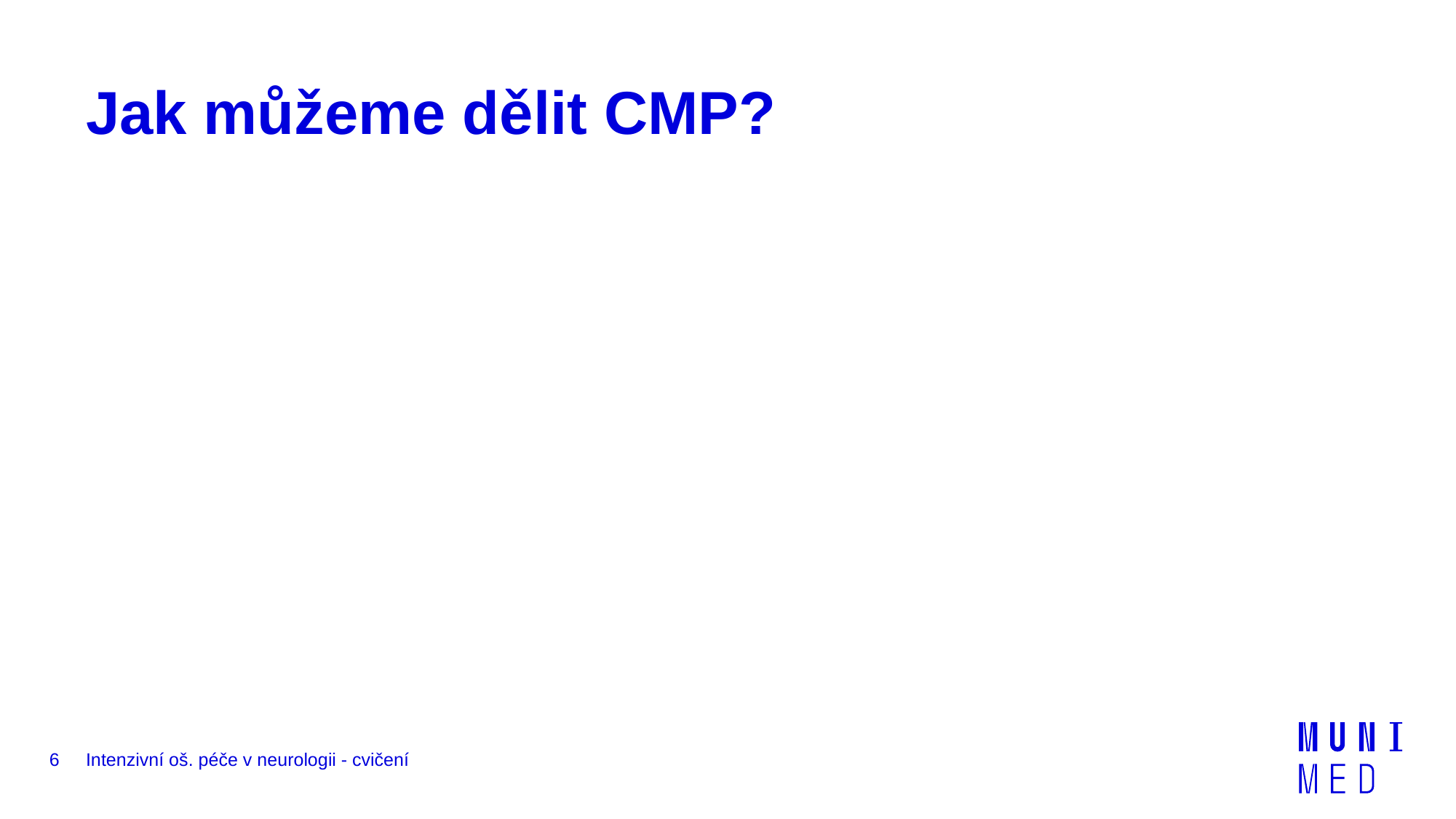

# Jak můžeme dělit CMP?

6
Intenzivní oš. péče v neurologii - cvičení